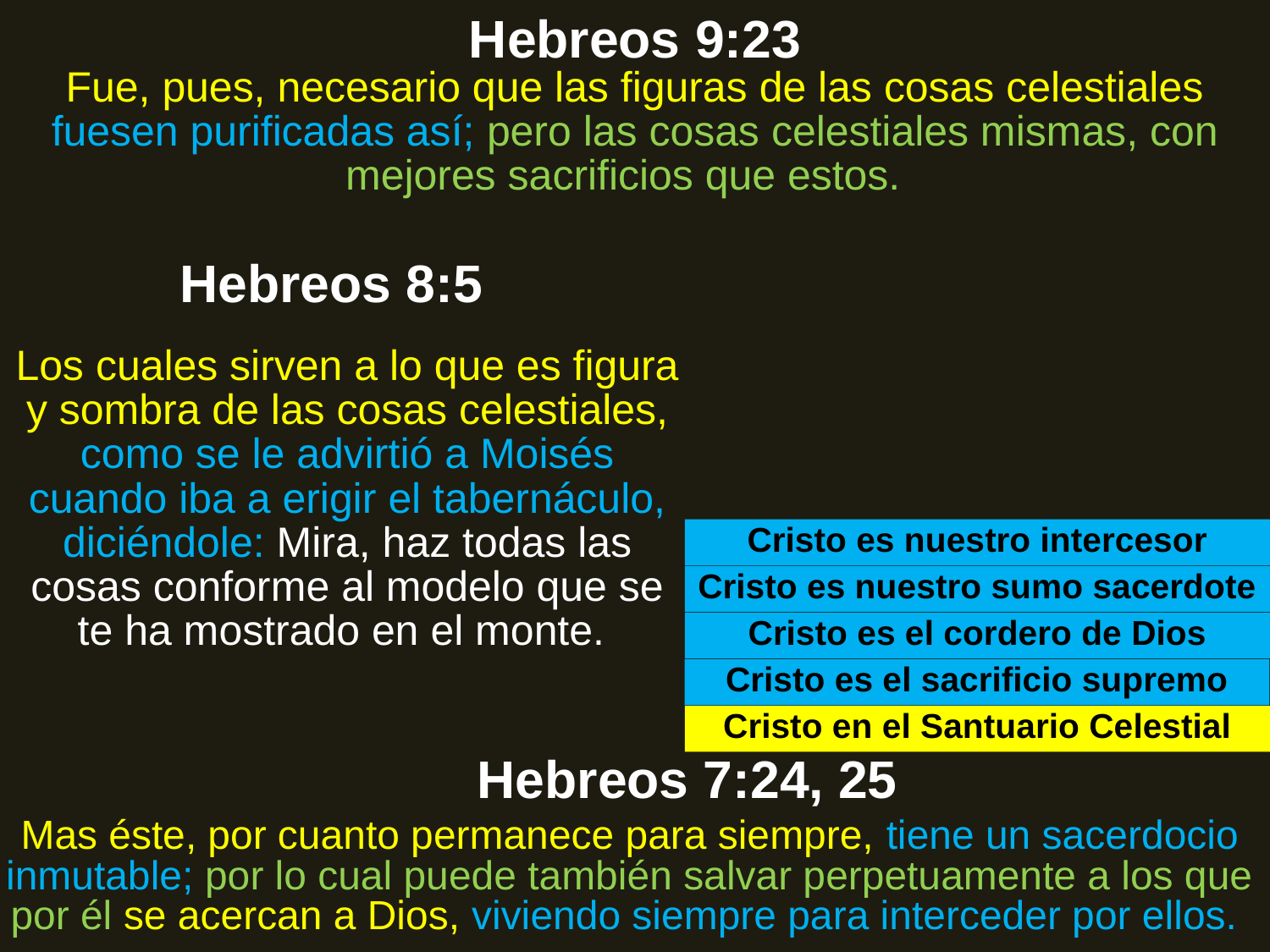

Hebreos 9:23
Fue, pues, necesario que las figuras de las cosas celestiales fuesen purificadas así; pero las cosas celestiales mismas, con mejores sacrificios que estos.
Hebreos 8:5
Los cuales sirven a lo que es figura y sombra de las cosas celestiales, como se le advirtió a Moisés cuando iba a erigir el tabernáculo, diciéndole: Mira, haz todas las cosas conforme al modelo que se te ha mostrado en el monte.
Cristo es nuestro intercesor
Cristo es nuestro sumo sacerdote
Cristo es el cordero de Dios
Cristo es el sacrificio supremo
Cristo en el Santuario Celestial
Hebreos 7:24, 25
Mas éste, por cuanto permanece para siempre, tiene un sacerdocio inmutable; por lo cual puede también salvar perpetuamente a los que por él se acercan a Dios, viviendo siempre para interceder por ellos.